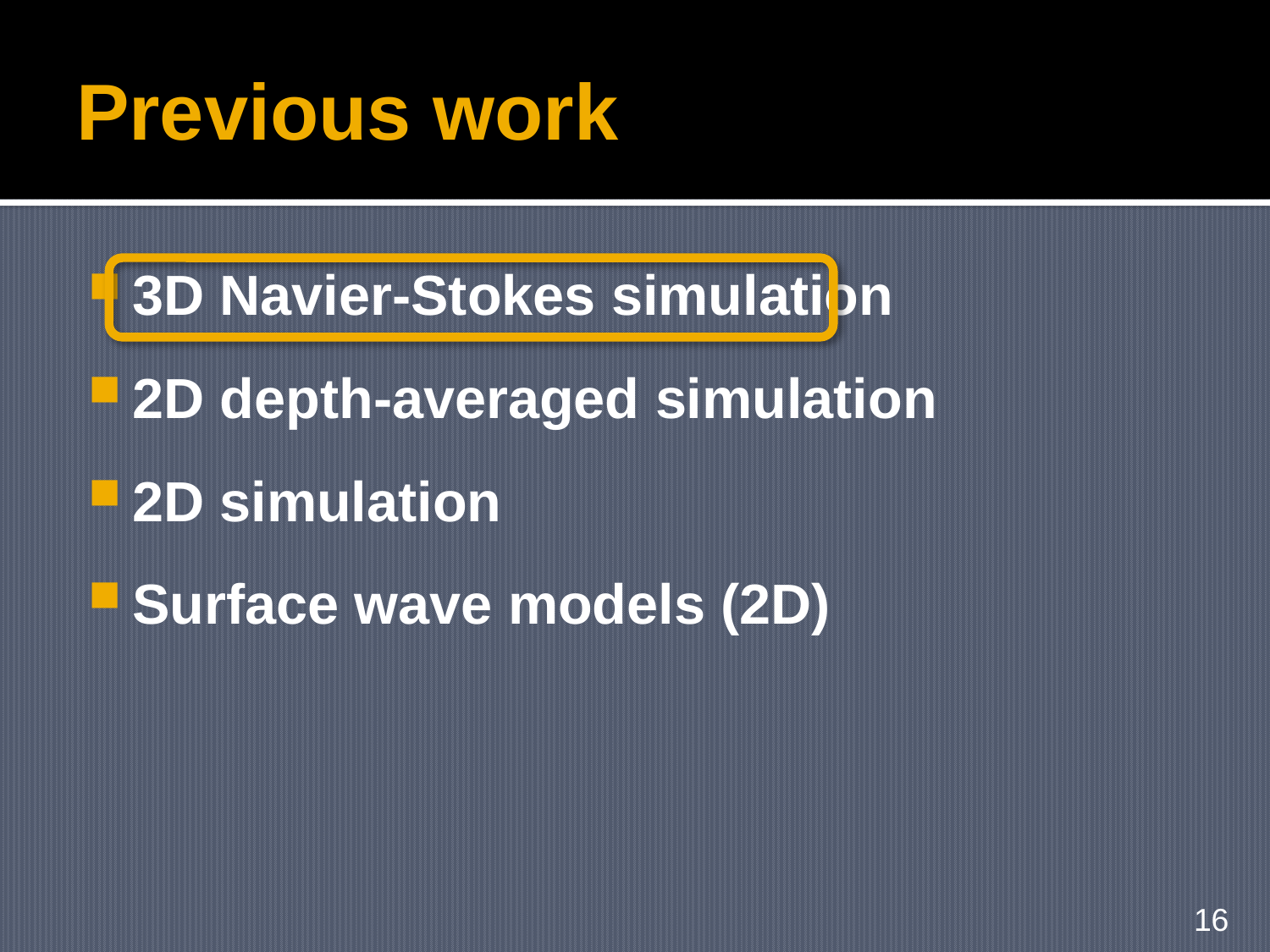

# Previous work
3D Navier-Stokes simulation
2D depth-averaged simulation
2D simulation
Surface wave models (2D)

16